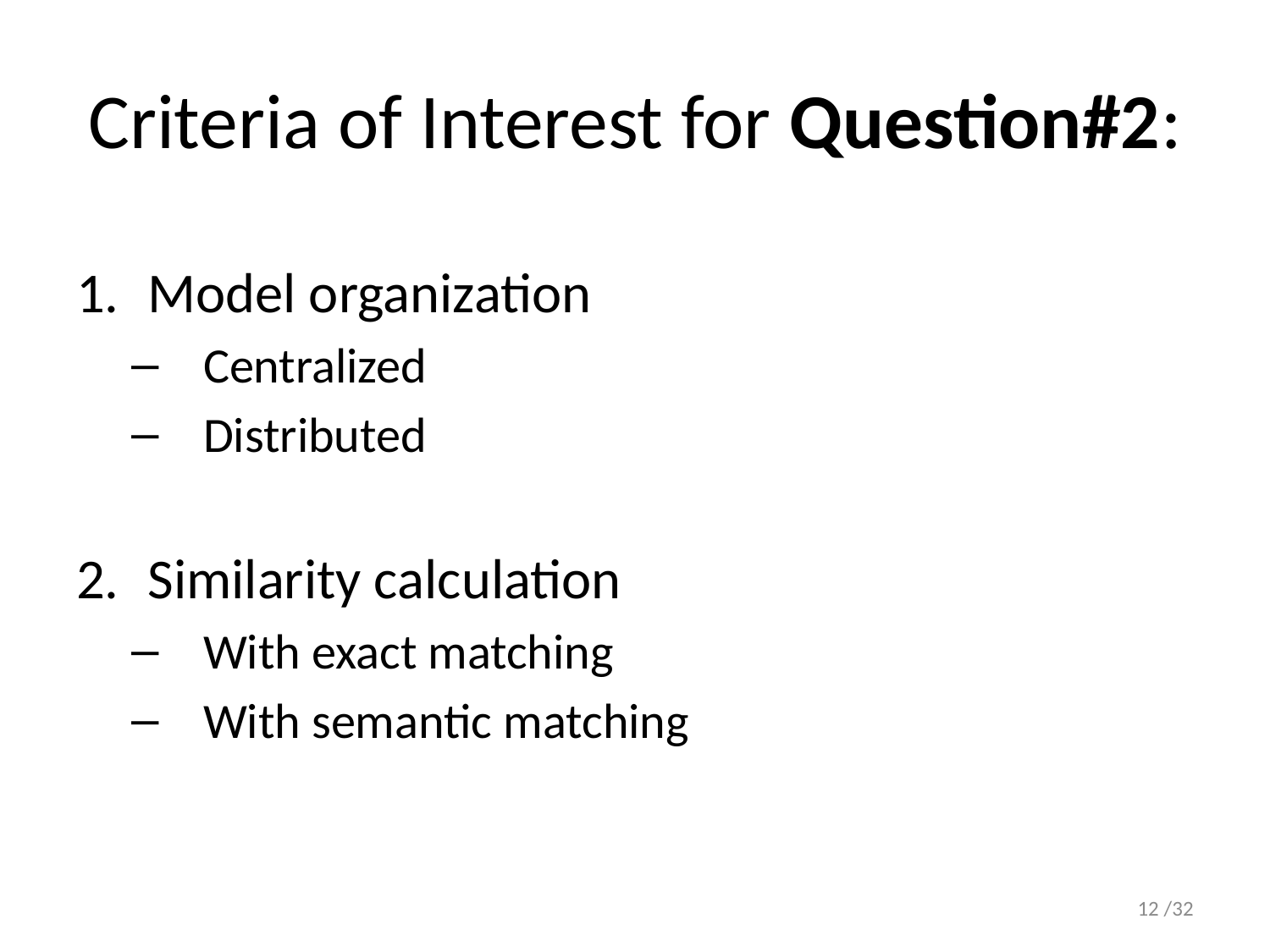

# Criteria of Interest for Question#2:
Model organization
Centralized
Distributed

Similarity calculation
With exact matching
With semantic matching
12 /32